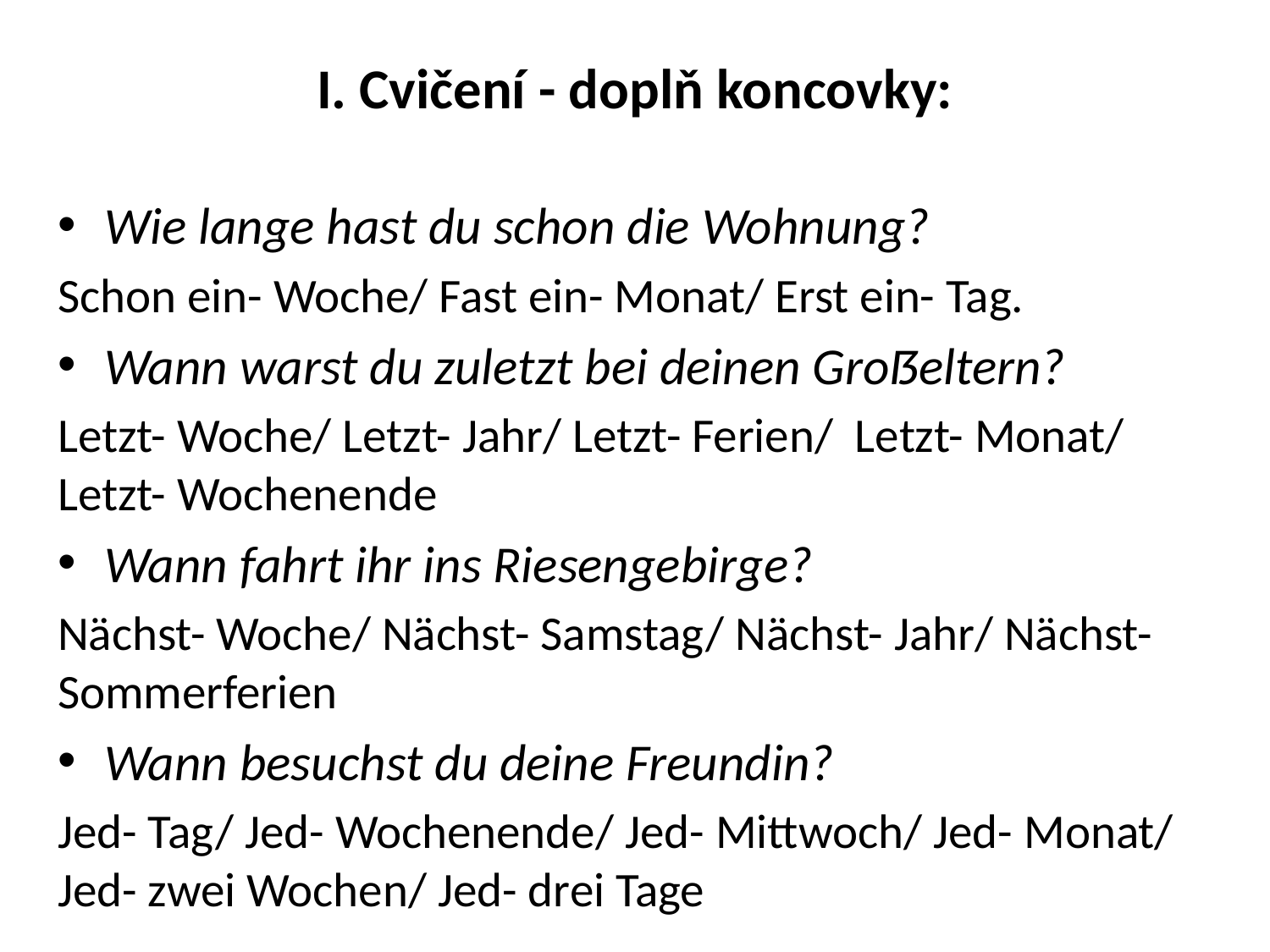

# I. Cvičení - doplň koncovky:
Wie lange hast du schon die Wohnung?
Schon ein- Woche/ Fast ein- Monat/ Erst ein- Tag.
Wann warst du zuletzt bei deinen Groẞeltern?
Letzt- Woche/ Letzt- Jahr/ Letzt- Ferien/  Letzt- Monat/ Letzt- Wochenende
Wann fahrt ihr ins Riesengebirge?
Nächst- Woche/ Nächst- Samstag/ Nächst- Jahr/ Nächst- Sommerferien
Wann besuchst du deine Freundin?
Jed- Tag/ Jed- Wochenende/ Jed- Mittwoch/ Jed- Monat/ Jed- zwei Wochen/ Jed- drei Tage